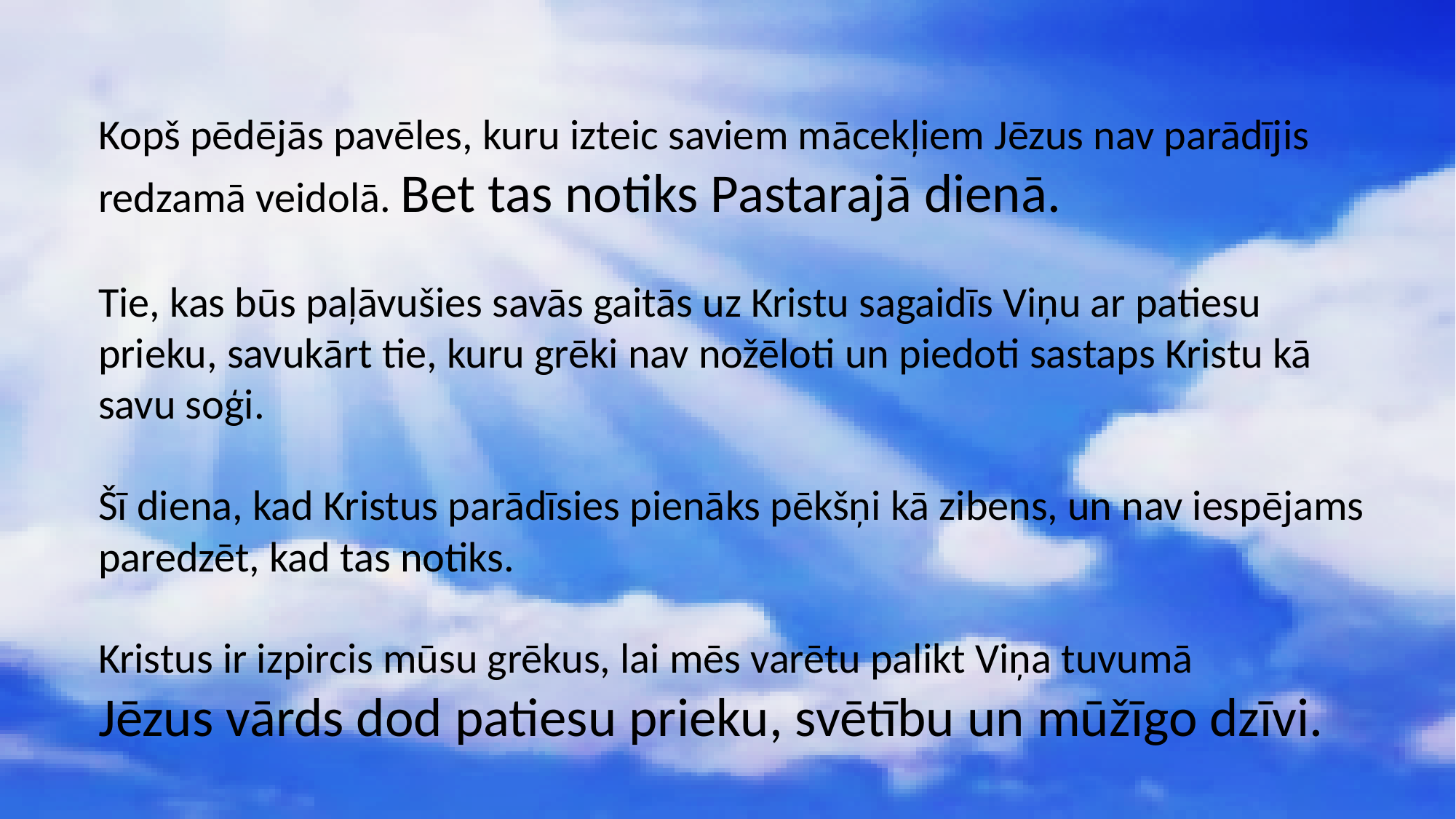

Kopš pēdējās pavēles, kuru izteic saviem mācekļiem Jēzus nav parādījis redzamā veidolā. Bet tas notiks Pastarajā dienā.

Tie, kas būs paļāvušies savās gaitās uz Kristu sagaidīs Viņu ar patiesu prieku, savukārt tie, kuru grēki nav nožēloti un piedoti sastaps Kristu kā savu soģi.
Šī diena, kad Kristus parādīsies pienāks pēkšņi kā zibens, un nav iespējams paredzēt, kad tas notiks.

Kristus ir izpircis mūsu grēkus, lai mēs varētu palikt Viņa tuvumā
Jēzus vārds dod patiesu prieku, svētību un mūžīgo dzīvi.